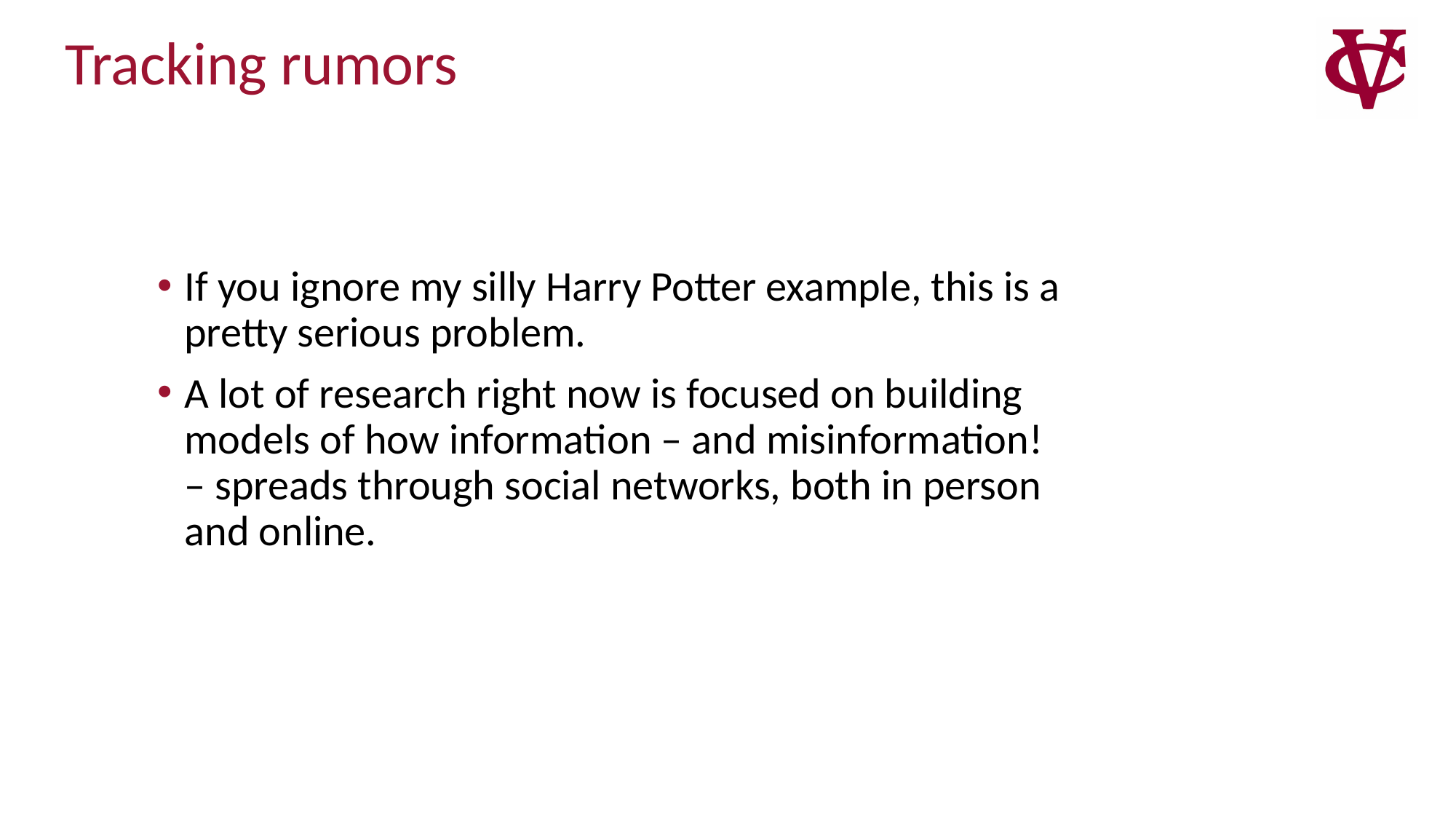

If you ignore my silly Harry Potter example, this is a pretty serious problem.
A lot of research right now is focused on building models of how information – and misinformation! – spreads through social networks, both in person and online.
Tracking rumors